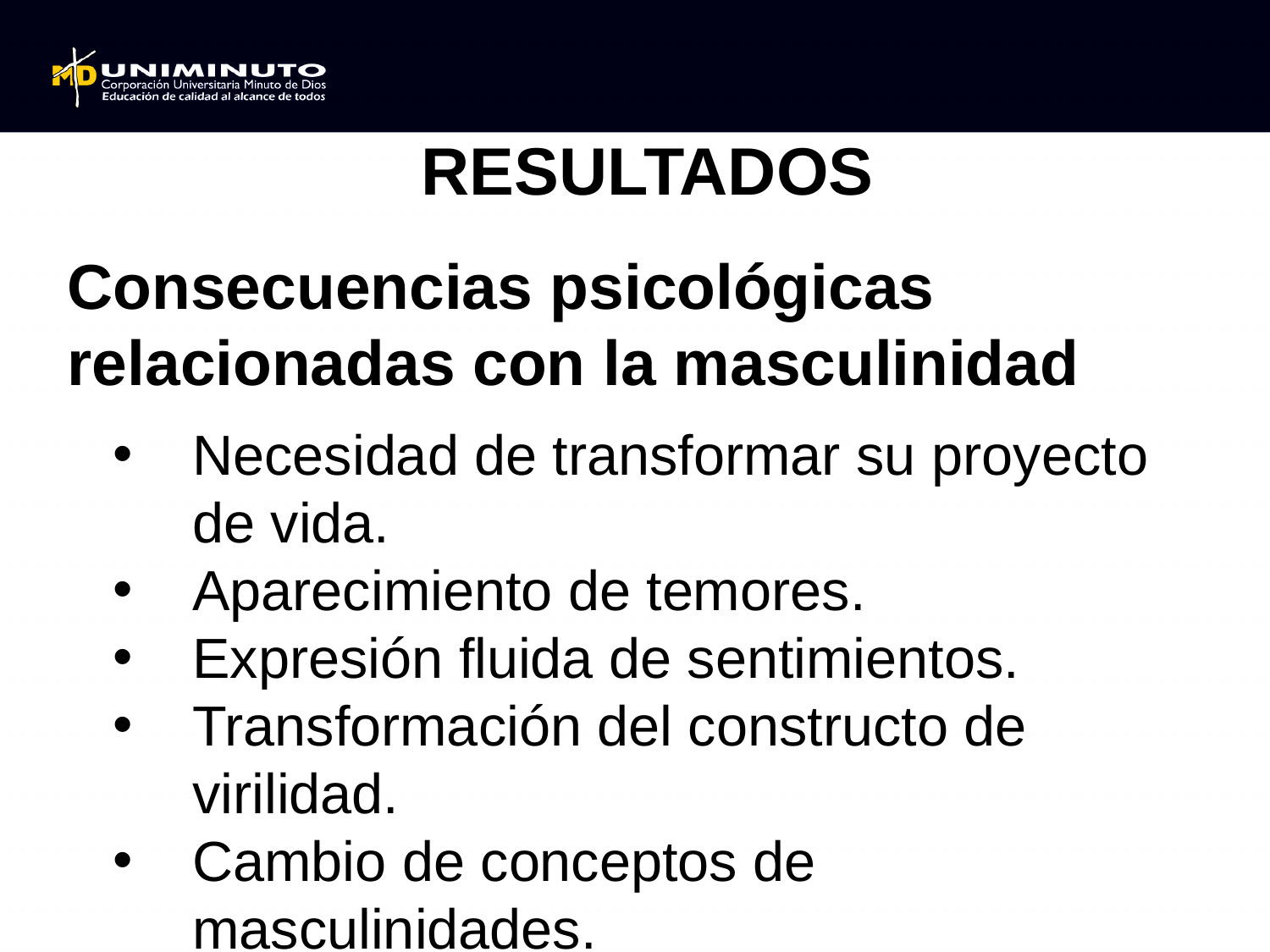

RESULTADOS
Consecuencias psicológicas relacionadas con la masculinidad
Necesidad de transformar su proyecto de vida.
Aparecimiento de temores.
Expresión fluida de sentimientos.
Transformación del constructo de virilidad.
Cambio de conceptos de masculinidades.